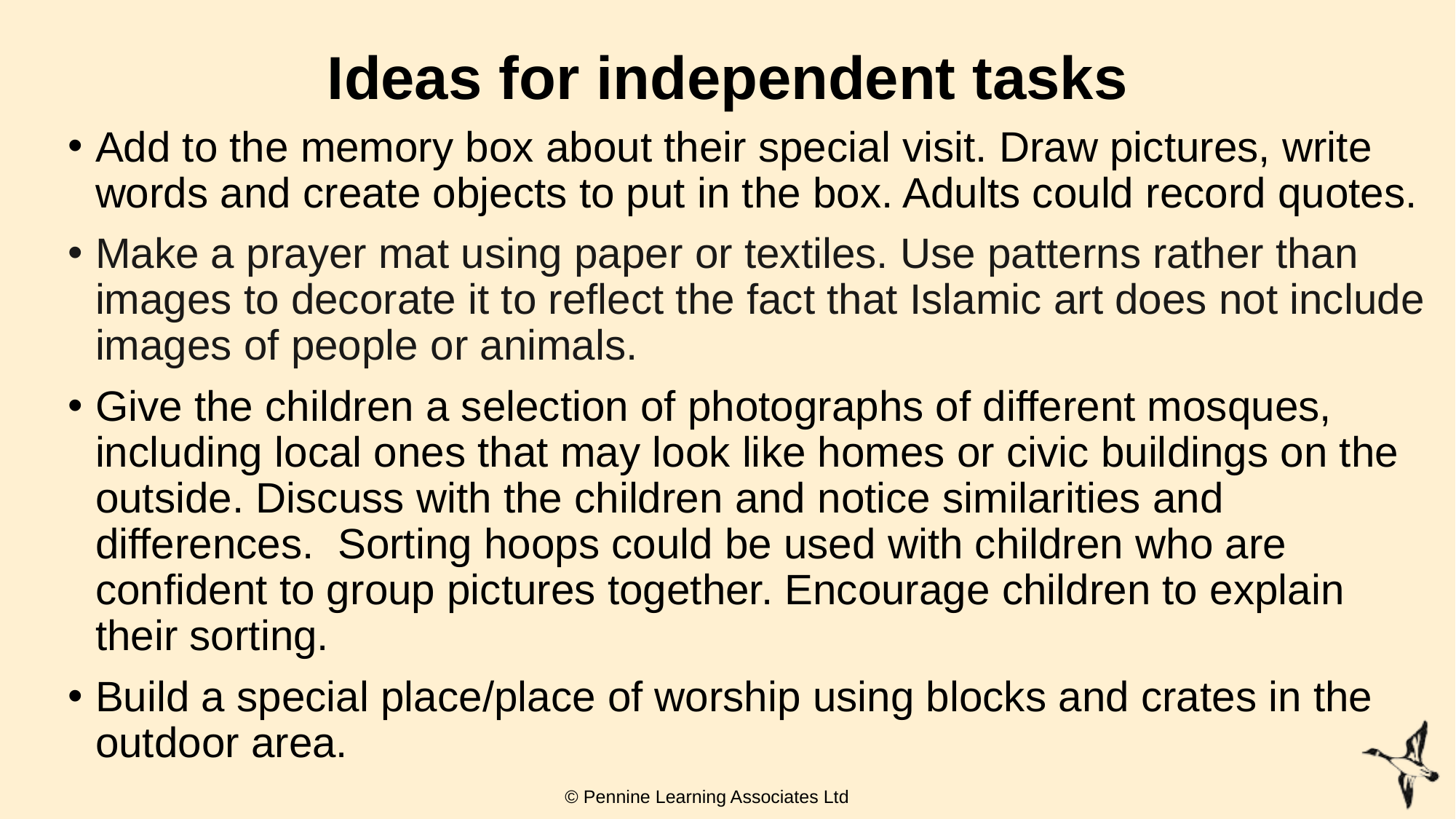

# Ideas for independent tasks
Add to the memory box about their special visit. Draw pictures, write words and create objects to put in the box. Adults could record quotes.
Make a prayer mat using paper or textiles. Use patterns rather than images to decorate it to reflect the fact that Islamic art does not include images of people or animals.
Give the children a selection of photographs of different mosques, including local ones that may look like homes or civic buildings on the outside. Discuss with the children and notice similarities and differences.  Sorting hoops could be used with children who are confident to group pictures together. Encourage children to explain their sorting.
Build a special place/place of worship using blocks and crates in the outdoor area.